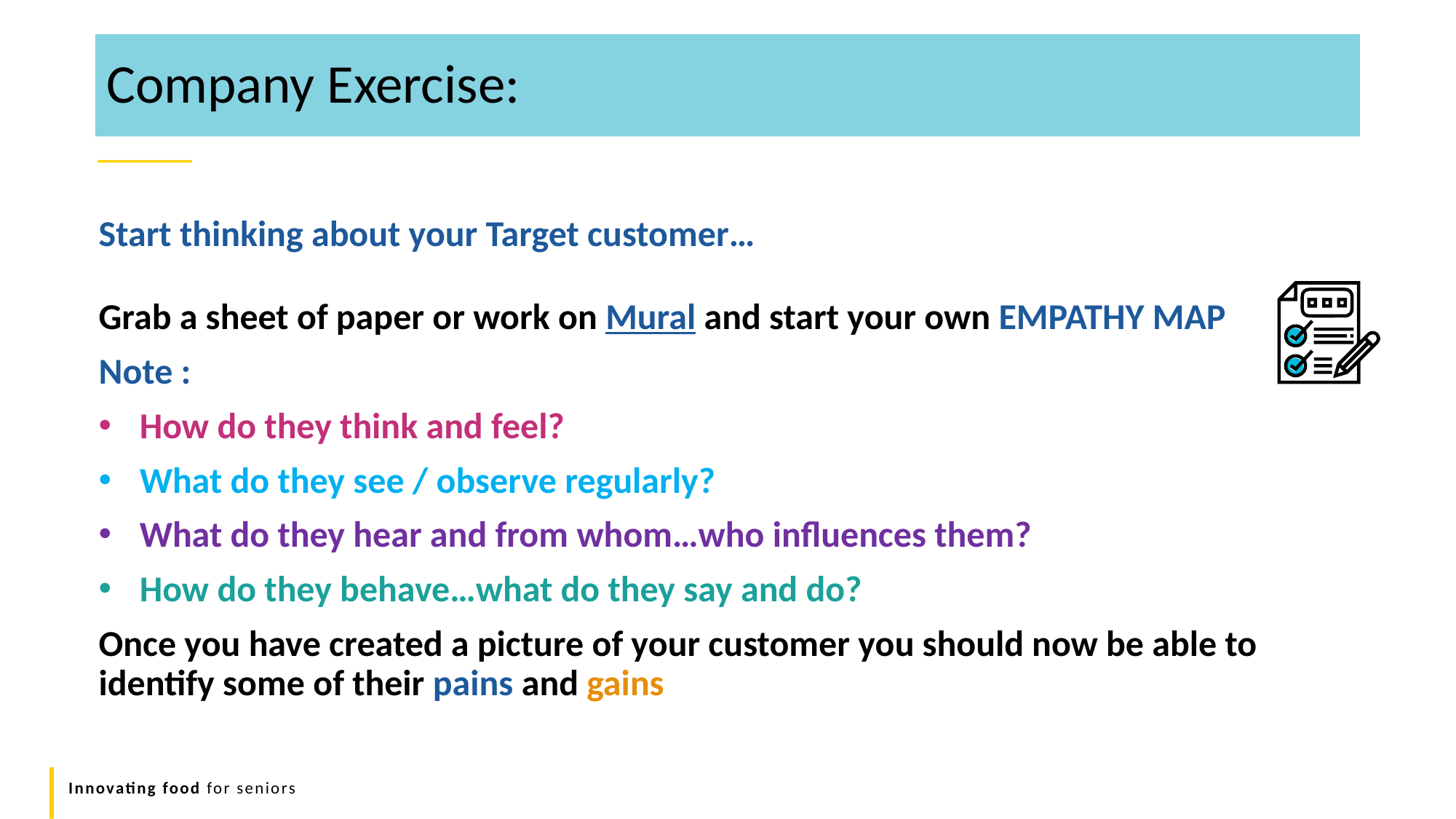

Company Exercise:
Start thinking about your Target customer…

Grab a sheet of paper or work on Mural and start your own EMPATHY MAP
Note :
How do they think and feel?
What do they see / observe regularly?
What do they hear and from whom…who influences them?
How do they behave…what do they say and do?
Once you have created a picture of your customer you should now be able to identify some of their pains and gains